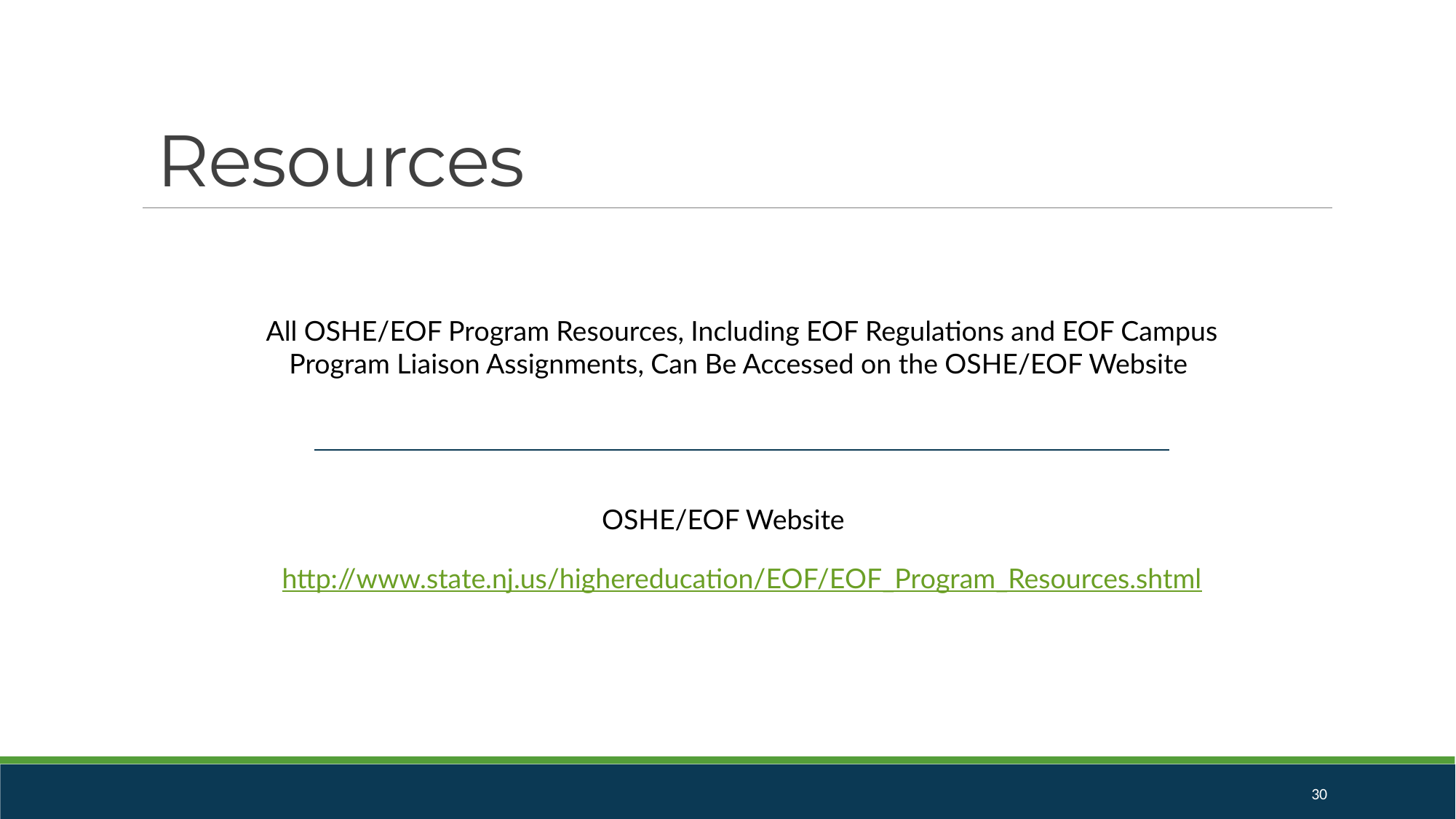

Resources
All OSHE/EOF Program Resources, Including EOF Regulations and EOF Campus Program Liaison Assignments, Can Be Accessed on the OSHE/EOF Website
OSHE/EOF Website
http://www.state.nj.us/highereducation/EOF/EOF_Program_Resources.shtml
30